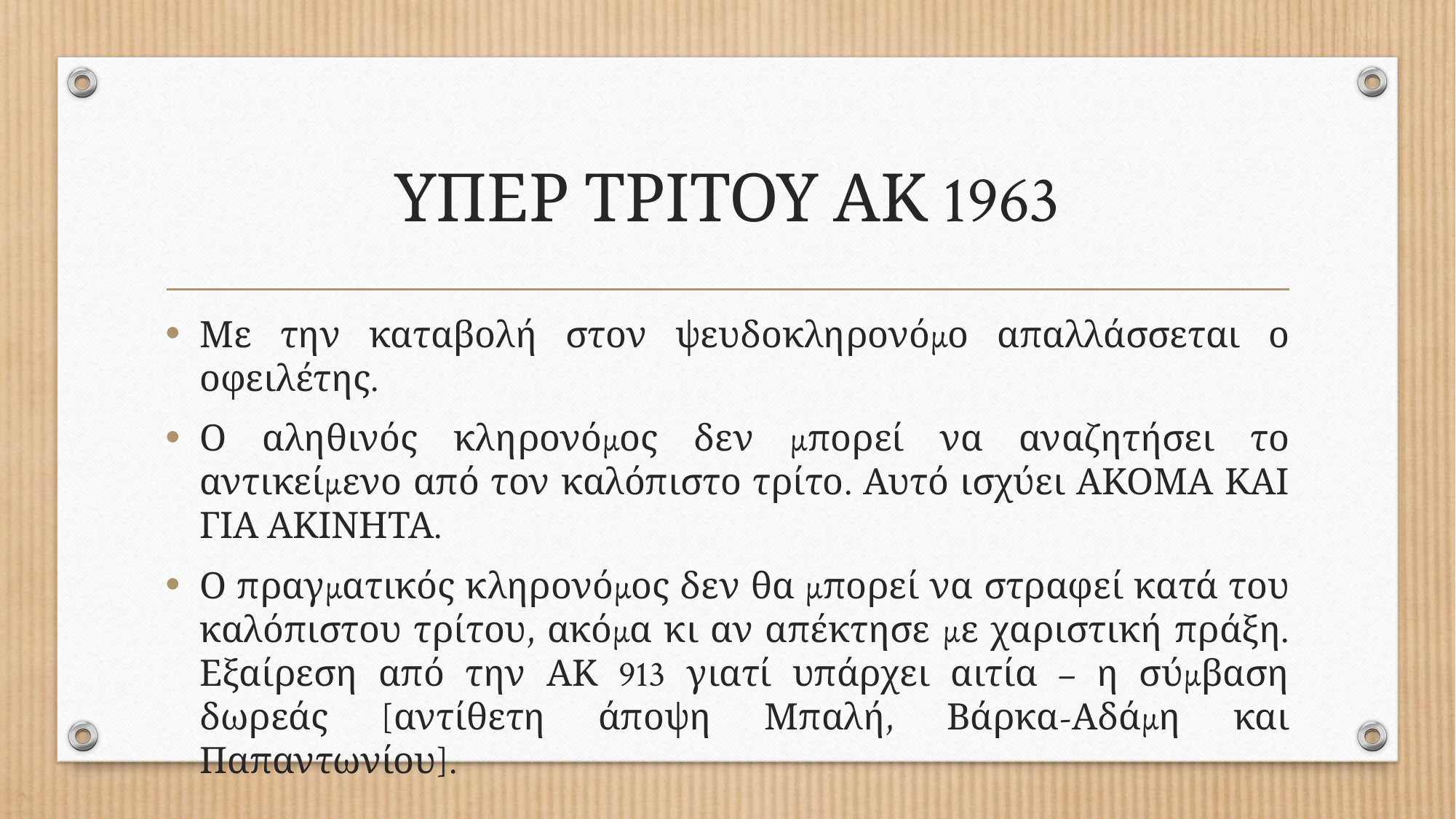

# ΥΠΕΡ ΤΡΙΤΟΥ ΑΚ 1963
Με την καταβολή στον ψευδοκληρονόμο απαλλάσσεται ο οφειλέτης.
Ο αληθινός κληρονόμος δεν μπορεί να αναζητήσει το αντικείμενο από τον καλόπιστο τρίτο. Αυτό ισχύει ΑΚΟΜΑ ΚΑΙ ΓΙΑ ΑΚΙΝΗΤΑ.
Ο πραγματικός κληρονόμος δεν θα μπορεί να στραφεί κατά του καλόπιστου τρίτου, ακόμα κι αν απέκτησε με χαριστική πράξη. Εξαίρεση από την ΑΚ 913 γιατί υπάρχει αιτία – η σύμβαση δωρεάς [αντίθετη άποψη Μπαλή, Βάρκα-Αδάμη και Παπαντωνίου].